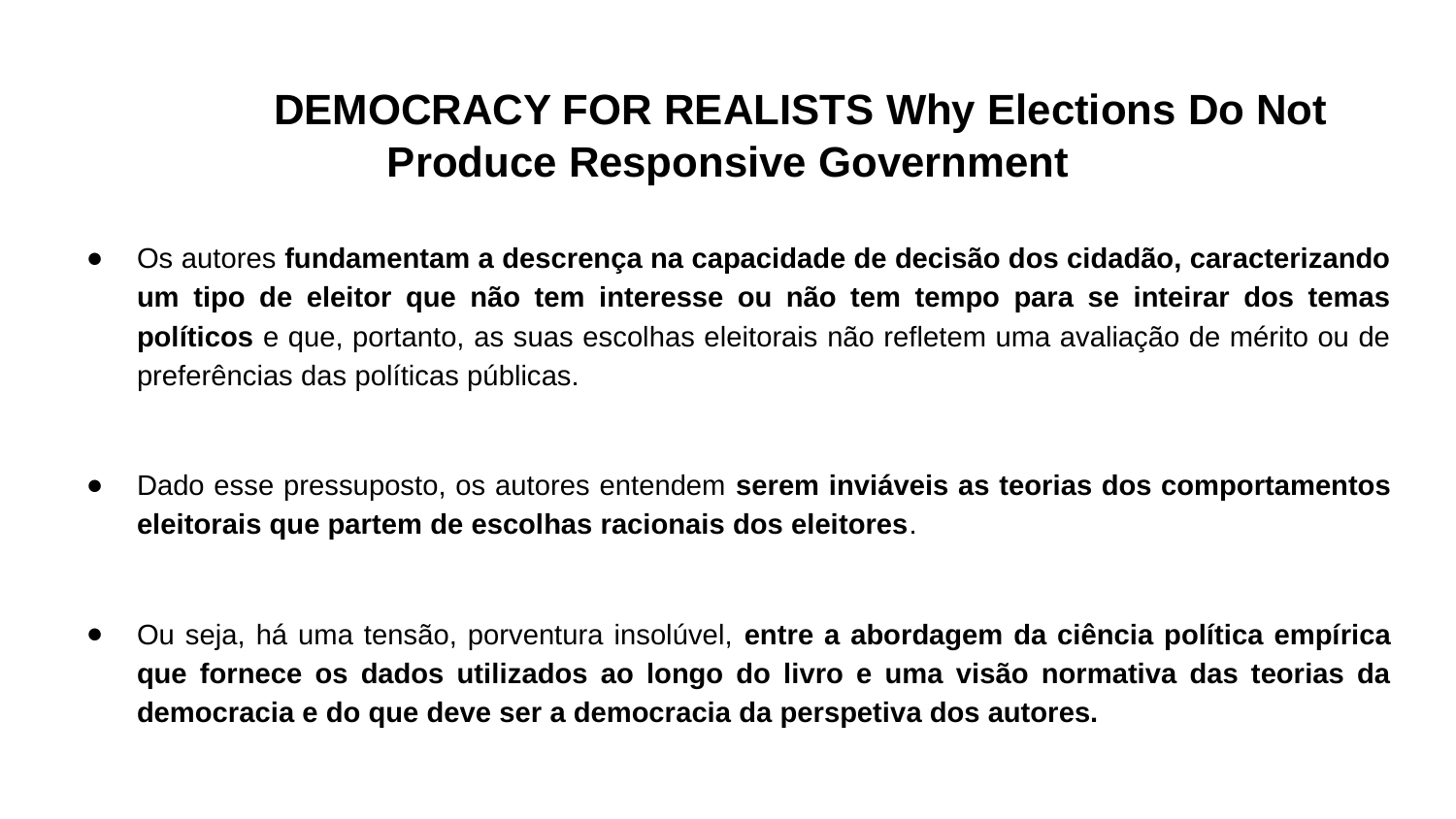

# DEMOCRACY FOR REALISTS Why Elections Do Not Produce Responsive Government
Os autores fundamentam a descrença na capacidade de decisão dos cidadão, caracterizando um tipo de eleitor que não tem interesse ou não tem tempo para se inteirar dos temas políticos e que, portanto, as suas escolhas eleitorais não refletem uma avaliação de mérito ou de preferências das políticas públicas.

Dado esse pressuposto, os autores entendem serem inviáveis as teorias dos comportamentos eleitorais que partem de escolhas racionais dos eleitores.

Ou seja, há uma tensão, porventura insolúvel, entre a abordagem da ciência política empírica que fornece os dados utilizados ao longo do livro e uma visão normativa das teorias da democracia e do que deve ser a democracia da perspetiva dos autores.